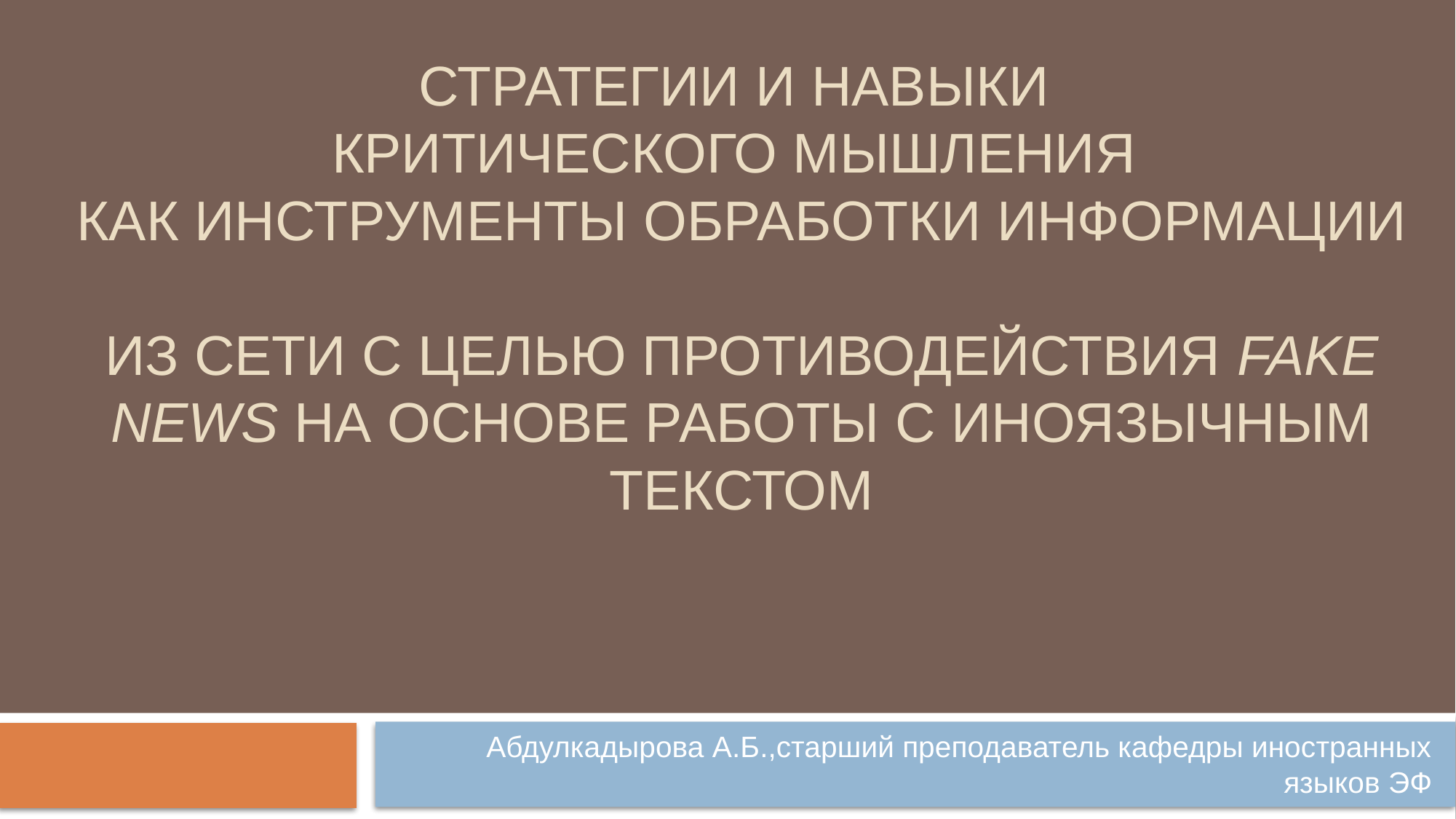

# Стратегии и навыки критического мышления как инструменты обработки информации из сети с целью противодействия fake news на основе работы с иноязычным текстом
Абдулкадырова А.Б.,старший преподаватель кафедры иностранных языков ЭФ